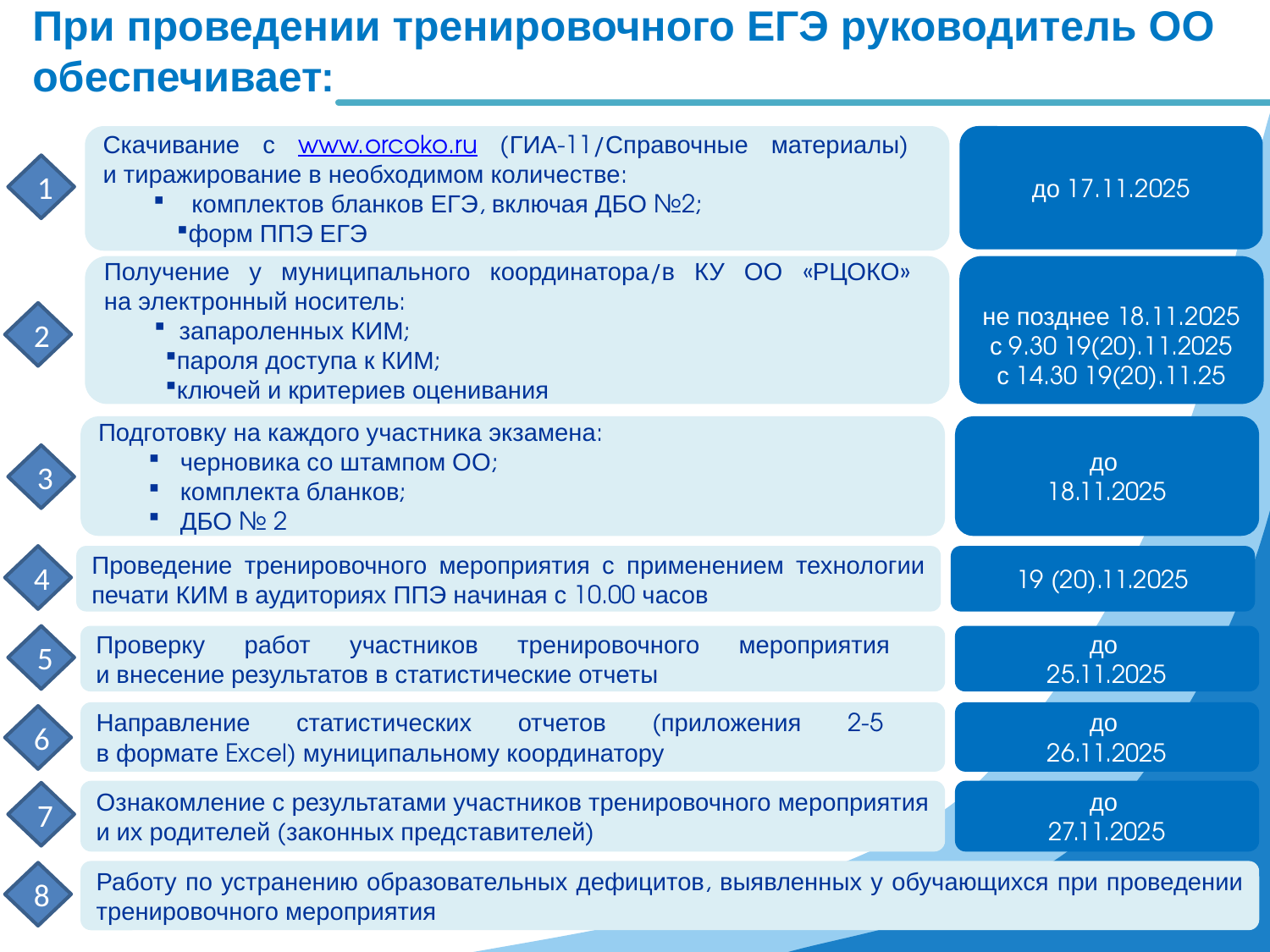

При проведении тренировочного ЕГЭ руководитель ОО обеспечивает:

Скачивание с www.orcoko.ru (ГИА-11/Справочные материалы)
и тиражирование в необходимом количестве:
    комплектов бланков ЕГЭ, включая ДБО №2;
форм ППЭ ЕГЭ
до 17.11.2025
1
Получение у муниципального координатора/в КУ ОО «РЦОКО»
на электронный носитель:
  запароленных КИМ;
пароля доступа к КИМ;
ключей и критериев оценивания

не позднее 18.11.2025
с 9.30 19(20).11.2025
с 14.30 19(20).11.25
2

Подготовку на каждого участника экзамена:
   черновика со штампом ОО;
   комплекта бланков;
   ДБО № 2
до
18.11.2025
3
4
19 (20).11.2025
Проведение тренировочного мероприятия с применением технологии печати КИМ в аудиториях ППЭ начиная с 10.00 часов
5
до
25.11.2025
Проверку работ участников тренировочного мероприятия
и внесение результатов в статистические отчеты
до
26.11.2025
Направление статистических отчетов (приложения 2-5
в формате Excel) муниципальному координатору
6
Ознакомление с результатами участников тренировочного мероприятия и их родителей (законных представителей)
до
27.11.2025
7
Работу по устранению образовательных дефицитов, выявленных у обучающихся при проведении тренировочного мероприятия
8